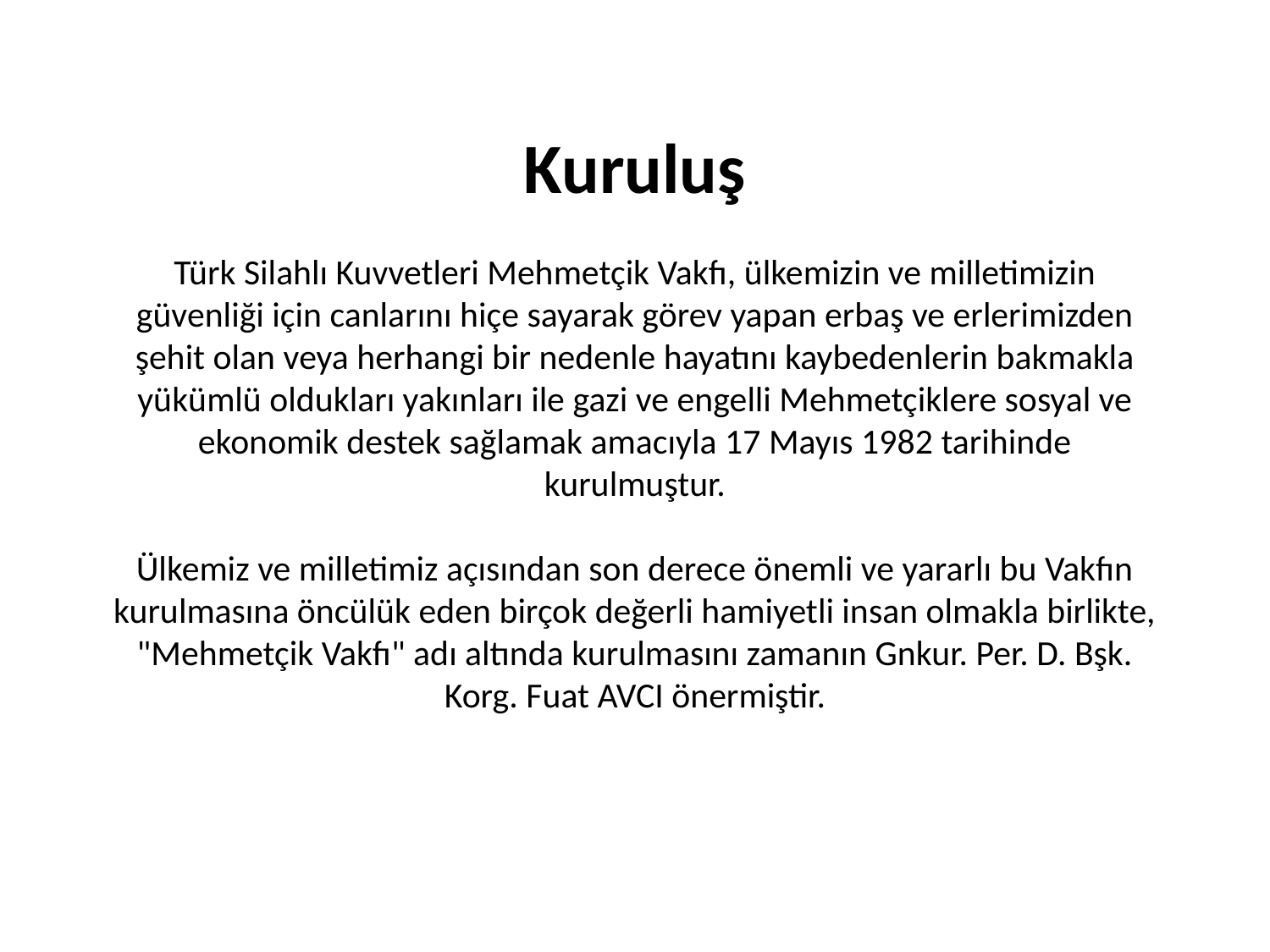

# Kuruluş Türk Silahlı Kuvvetleri Mehmetçik Vakfı, ülkemizin ve milletimizin güvenliği için canlarını hiçe sayarak görev yapan erbaş ve erlerimizden şehit olan veya herhangi bir nedenle hayatını kaybedenlerin bakmakla yükümlü oldukları yakınları ile gazi ve engelli Mehmetçiklere sosyal ve ekonomik destek sağlamak amacıyla 17 Mayıs 1982 tarihinde kurulmuştur. Ülkemiz ve milletimiz açısından son derece önemli ve yararlı bu Vakfın kurulmasına öncülük eden birçok değerli hamiyetli insan olmakla birlikte, "Mehmetçik Vakfı" adı altında kurulmasını zamanın Gnkur. Per. D. Bşk. Korg. Fuat AVCI önermiştir.